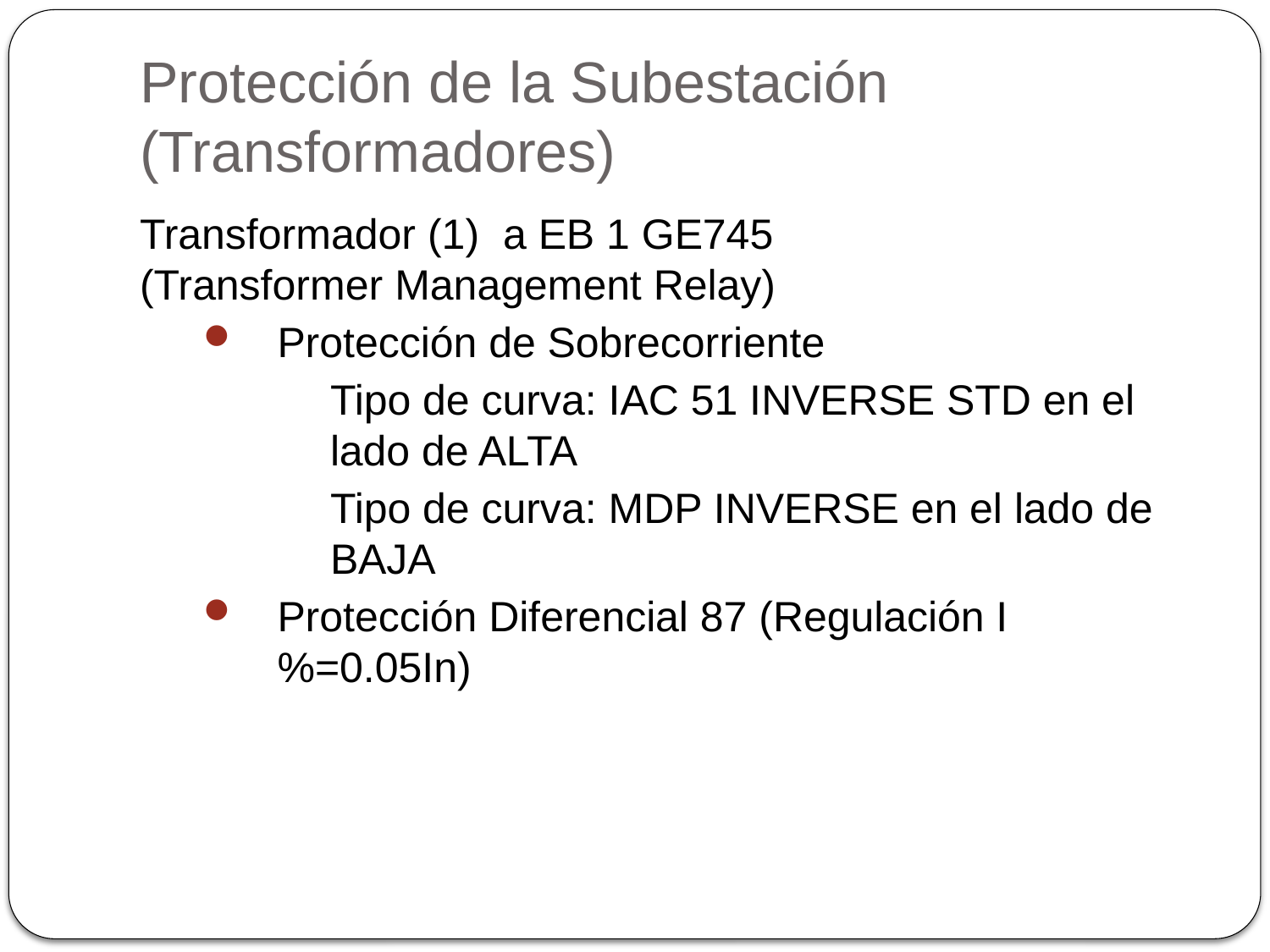

# Protección de la Subestación (Transformadores)
Transformador (1)  a EB 1 GE745                   (Transformer Management Relay)
Protección de Sobrecorriente
	Tipo de curva: IAC 51 INVERSE STD en el lado de ALTA
	Tipo de curva: MDP INVERSE en el lado de BAJA
Protección Diferencial 87 (Regulación I%=0.05In)